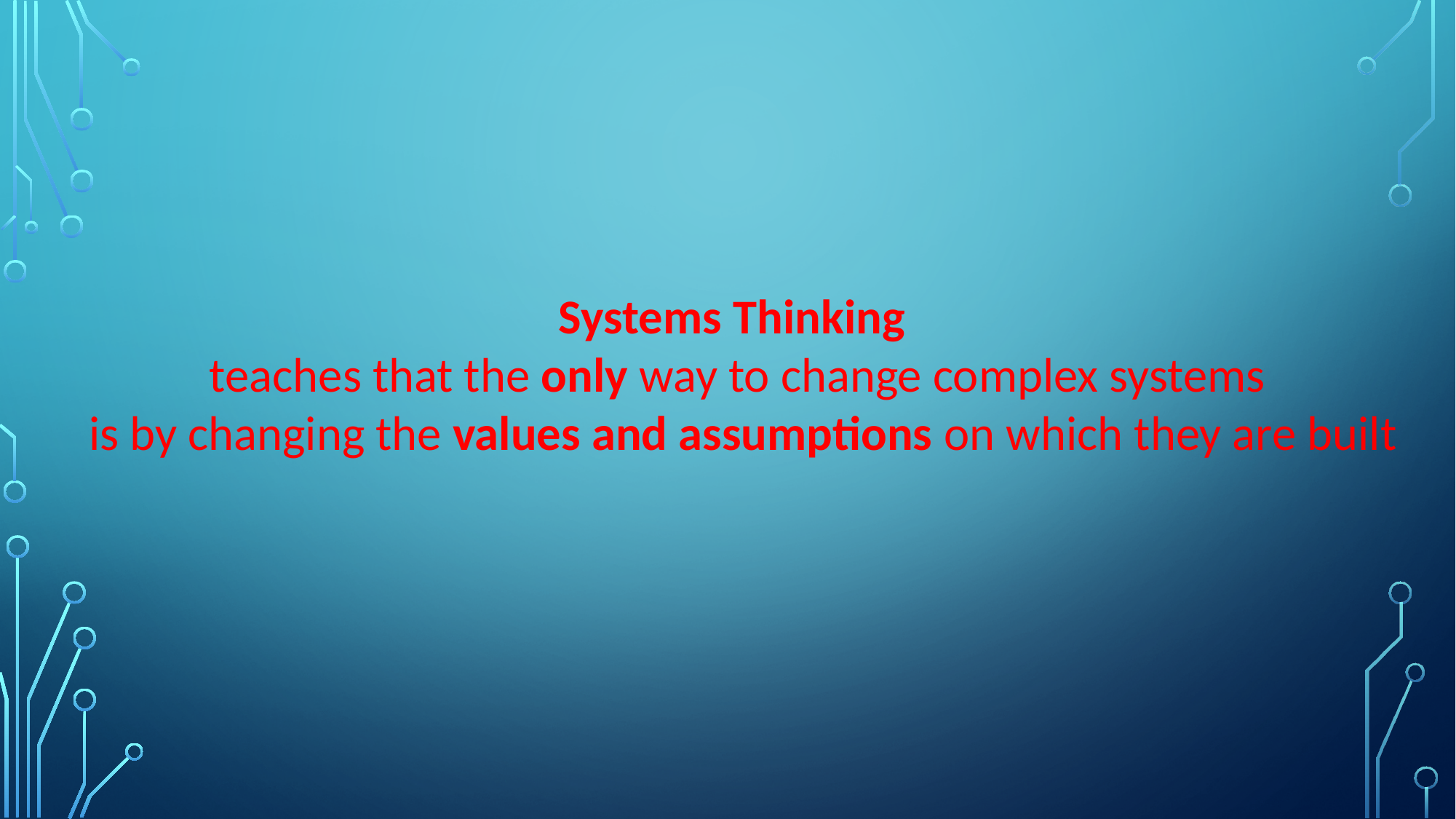

Systems Thinking
teaches that the only way to change complex systems
 is by changing the values and assumptions on which they are built